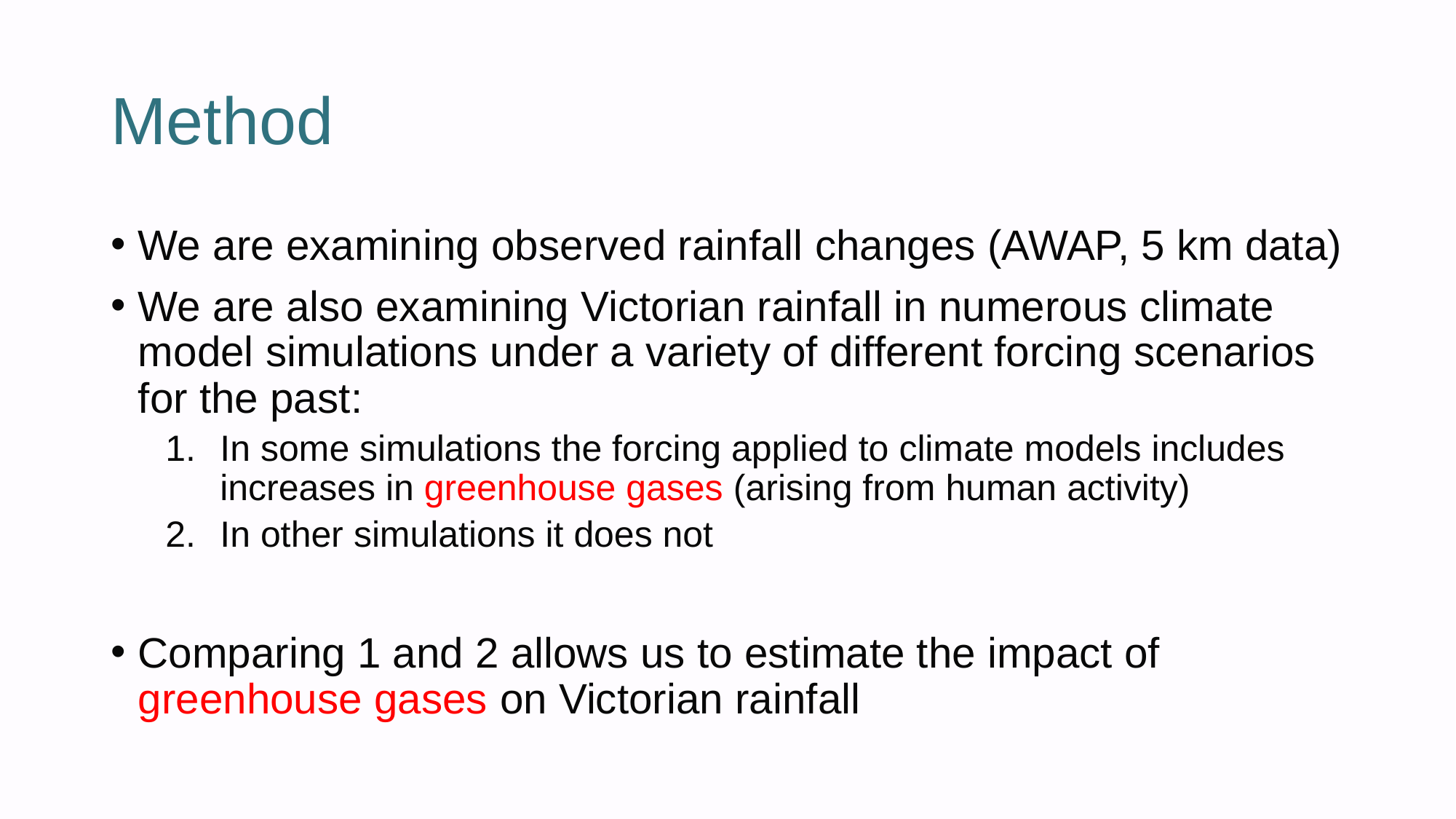

# Method
We are examining observed rainfall changes (AWAP, 5 km data)
We are also examining Victorian rainfall in numerous climate model simulations under a variety of different forcing scenarios for the past:
In some simulations the forcing applied to climate models includes increases in greenhouse gases (arising from human activity)
In other simulations it does not

Comparing 1 and 2 allows us to estimate the impact of greenhouse gases on Victorian rainfall